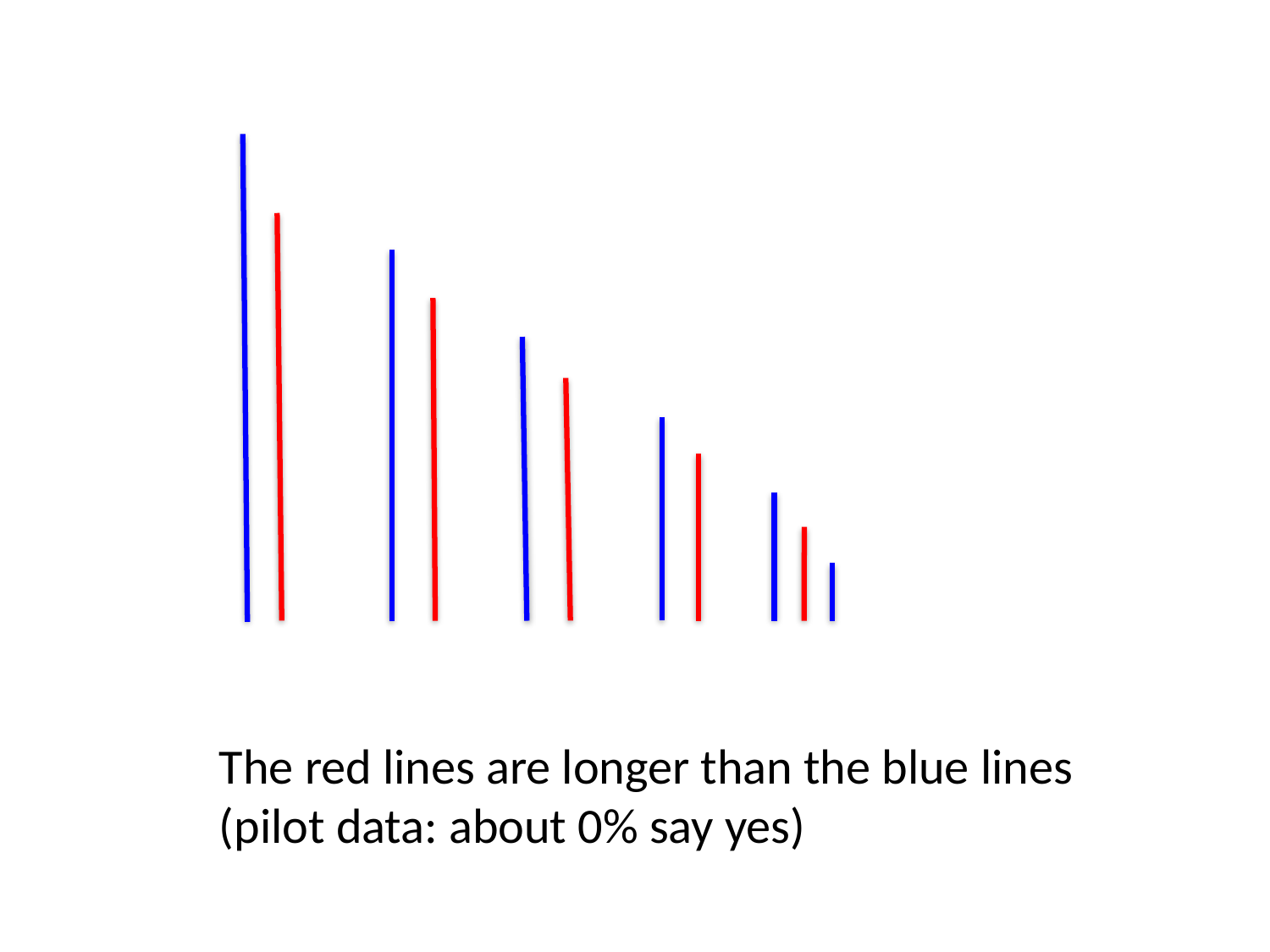

The red lines are longer than the blue lines
(pilot data: about 0% say yes)